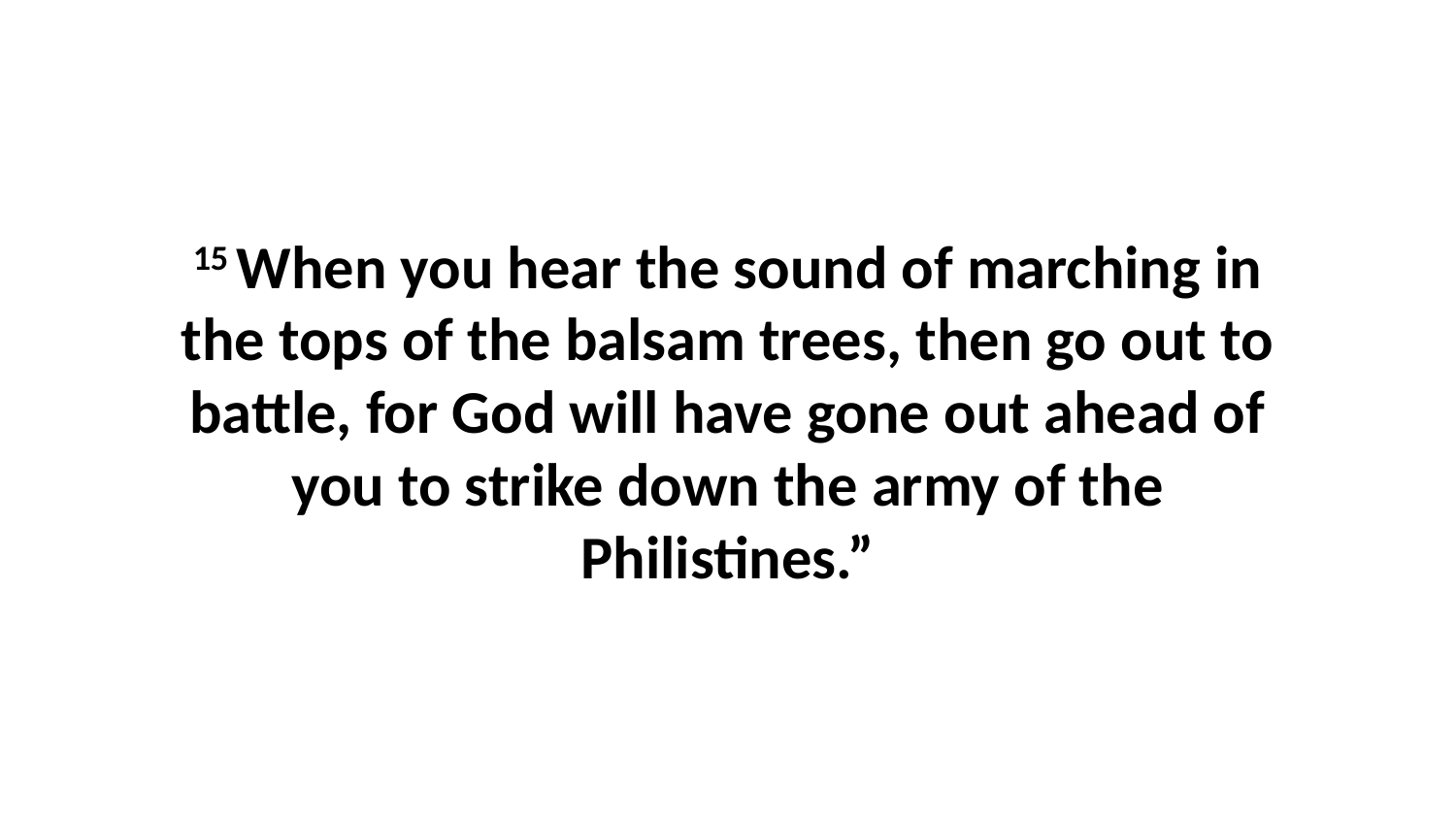

15 When you hear the sound of marching in the tops of the balsam trees, then go out to battle, for God will have gone out ahead of you to strike down the army of the Philistines.”